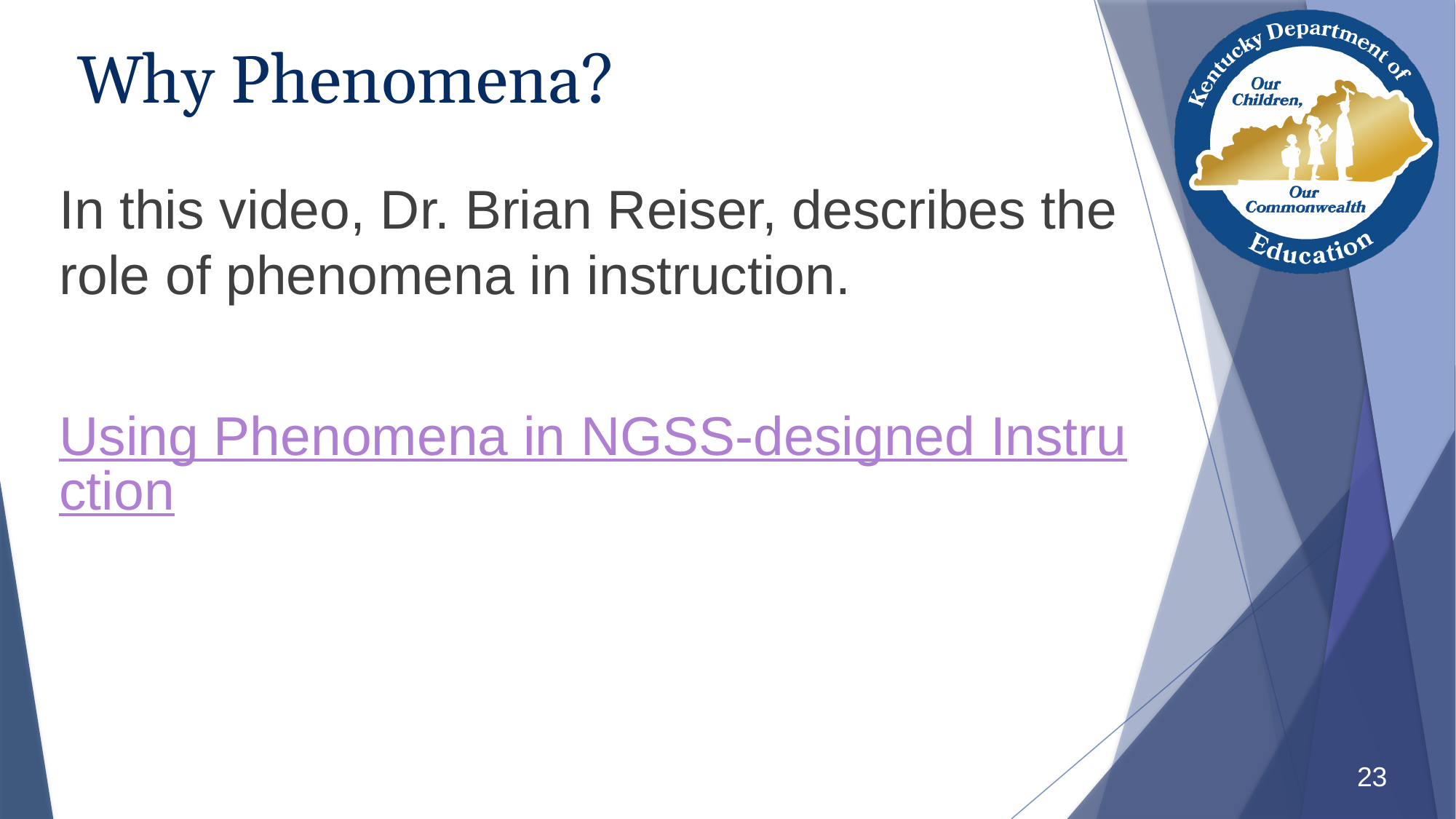

# Why Phenomena?
In this video, Dr. Brian Reiser, describes the role of phenomena in instruction.

Using Phenomena in NGSS-designed Instruction
23